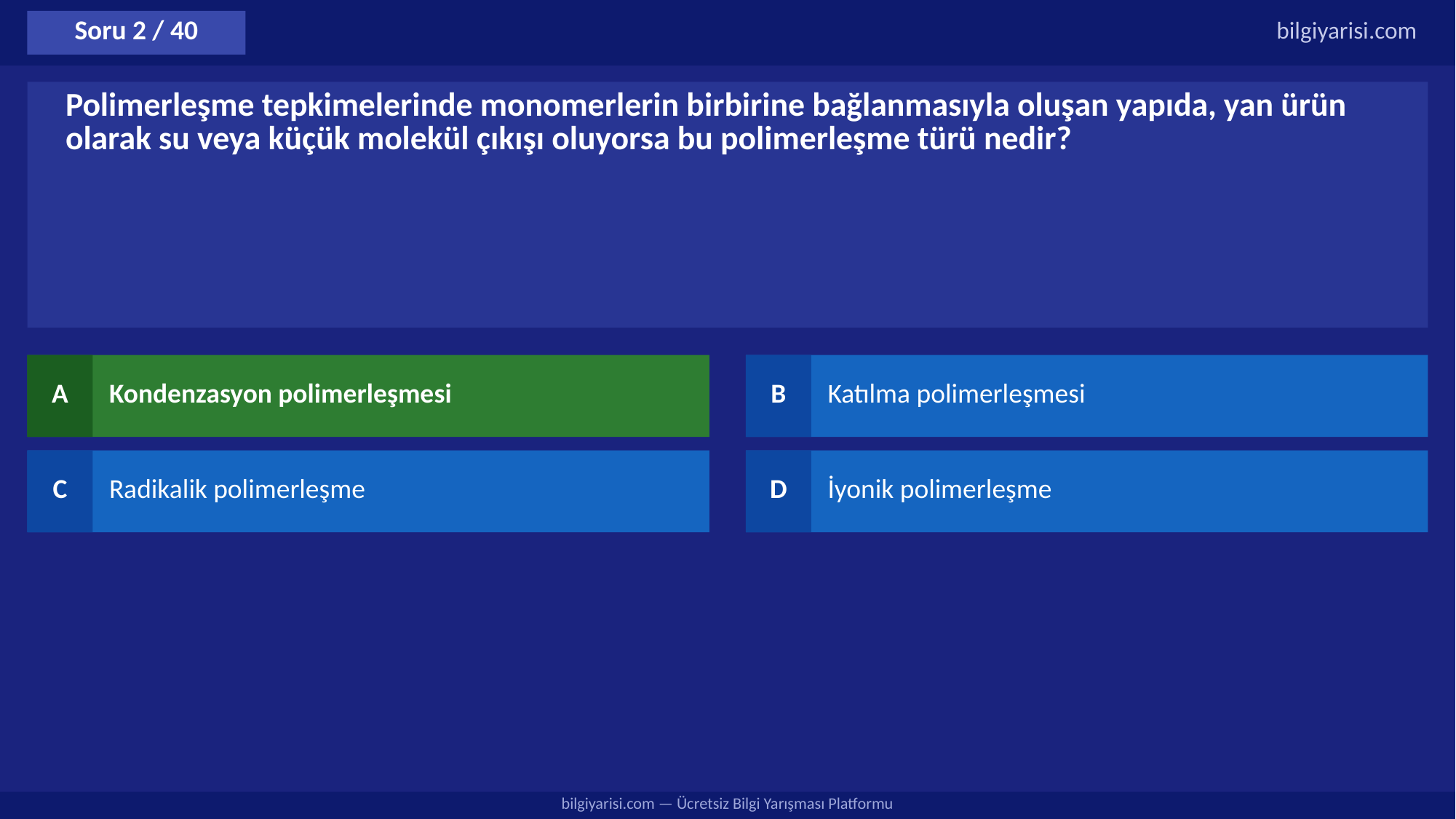

Soru 2 / 40
bilgiyarisi.com

Polimerleşme tepkimelerinde monomerlerin birbirine bağlanmasıyla oluşan yapıda, yan ürün olarak su veya küçük molekül çıkışı oluyorsa bu polimerleşme türü nedir?

A
Kondenzasyon polimerleşmesi

B
Katılma polimerleşmesi

C
Radikalik polimerleşme

D
İyonik polimerleşme
bilgiyarisi.com — Ücretsiz Bilgi Yarışması Platformu